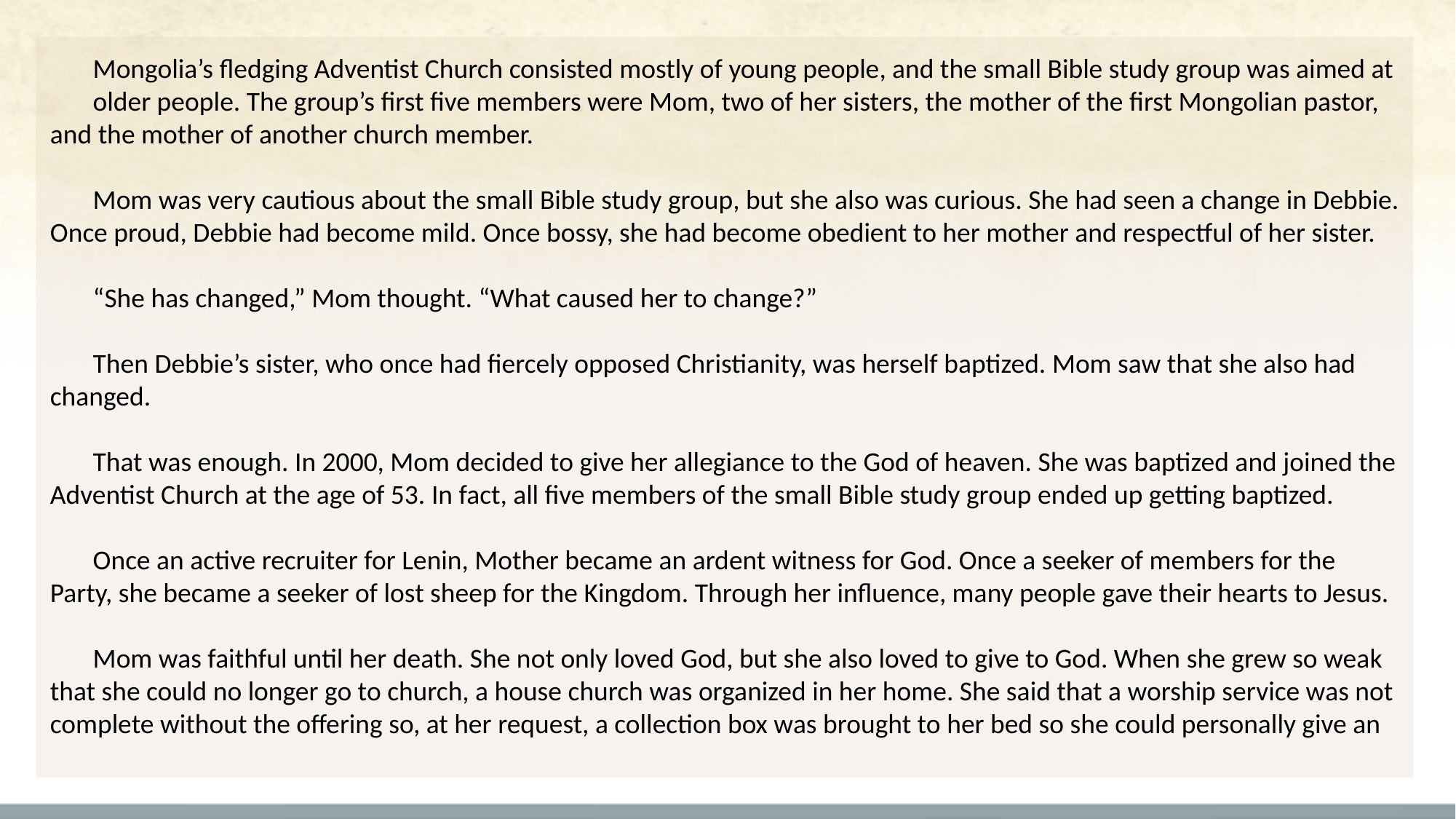

Mongolia’s fledging Adventist Church consisted mostly of young people, and the small Bible study group was aimed at
older people. The group’s first five members were Mom, two of her sisters, the mother of the first Mongolian pastor, and the mother of another church member.

Mom was very cautious about the small Bible study group, but she also was curious. She had seen a change in Debbie. Once proud, Debbie had become mild. Once bossy, she had become obedient to her mother and respectful of her sister.

“She has changed,” Mom thought. “What caused her to change?”

Then Debbie’s sister, who once had fiercely opposed Christianity, was herself baptized. Mom saw that she also had changed.

That was enough. In 2000, Mom decided to give her allegiance to the God of heaven. She was baptized and joined the Adventist Church at the age of 53. In fact, all five members of the small Bible study group ended up getting baptized.

Once an active recruiter for Lenin, Mother became an ardent witness for God. Once a seeker of members for the Party, she became a seeker of lost sheep for the Kingdom. Through her influence, many people gave their hearts to Jesus.

Mom was faithful until her death. She not only loved God, but she also loved to give to God. When she grew so weak that she could no longer go to church, a house church was organized in her home. She said that a worship service was not complete without the offering so, at her request, a collection box was brought to her bed so she could personally give an